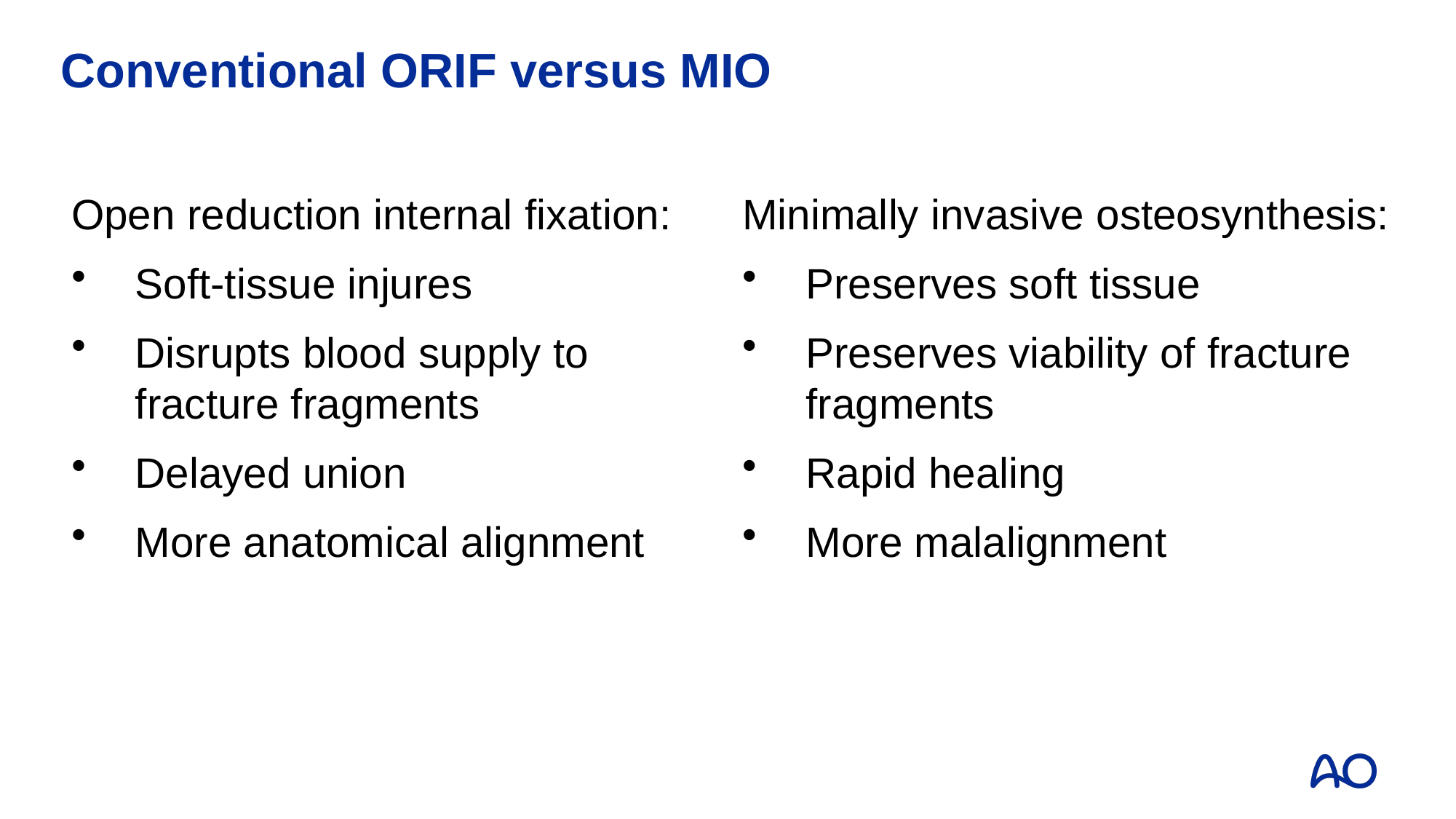

# Conventional ORIF versus MIO
Open reduction internal fixation:
Soft-tissue injures
Disrupts blood supply to fracture fragments
Delayed union
More anatomical alignment
Minimally invasive osteosynthesis:
Preserves soft tissue
Preserves viability of fracture fragments
Rapid healing
More malalignment